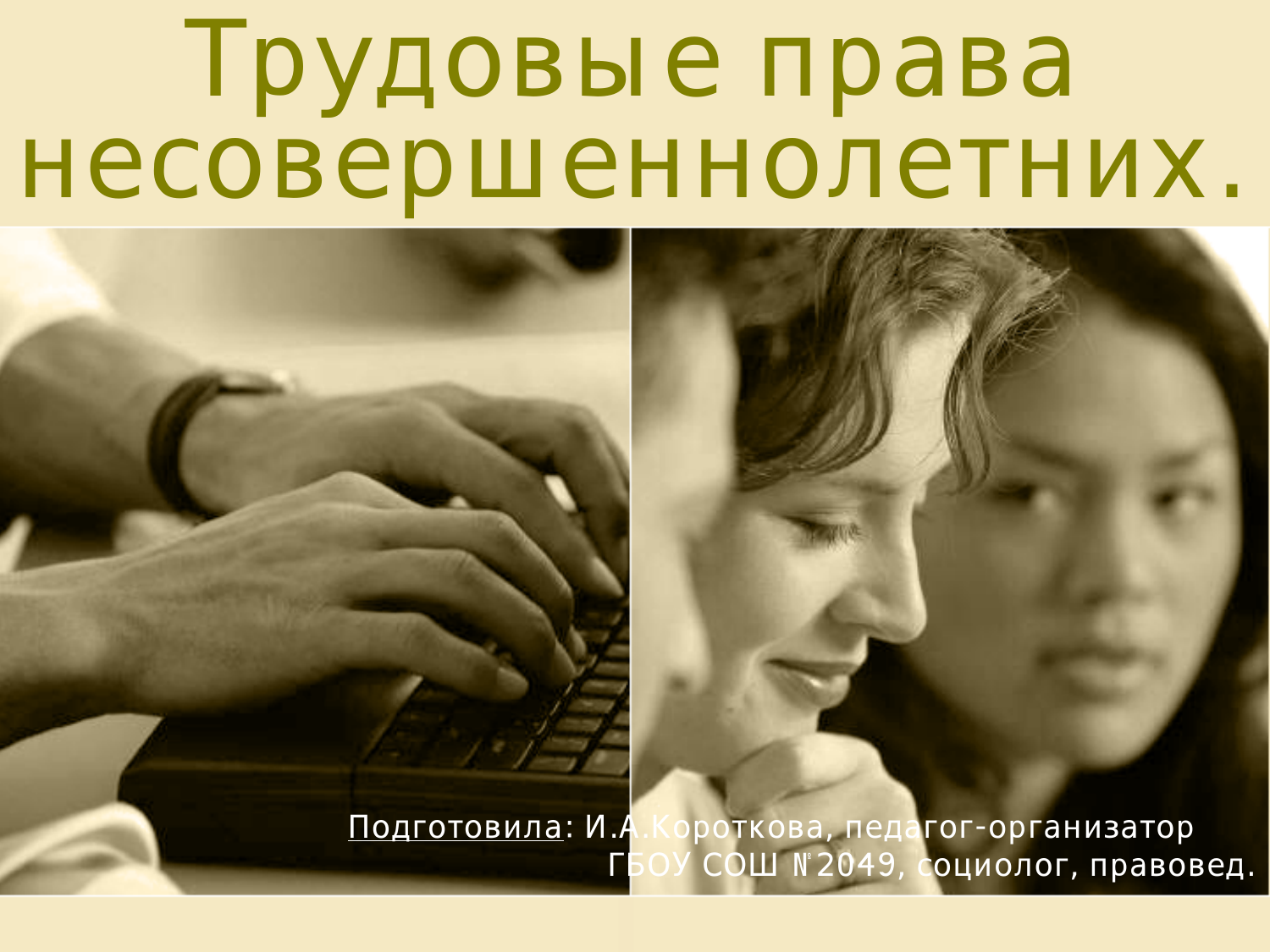

Трудовые права несовершеннолетних.
Подготовила: И.А.Короткова, педагог-организатор
ГБОУ СОШ №2049, социолог, правовед.